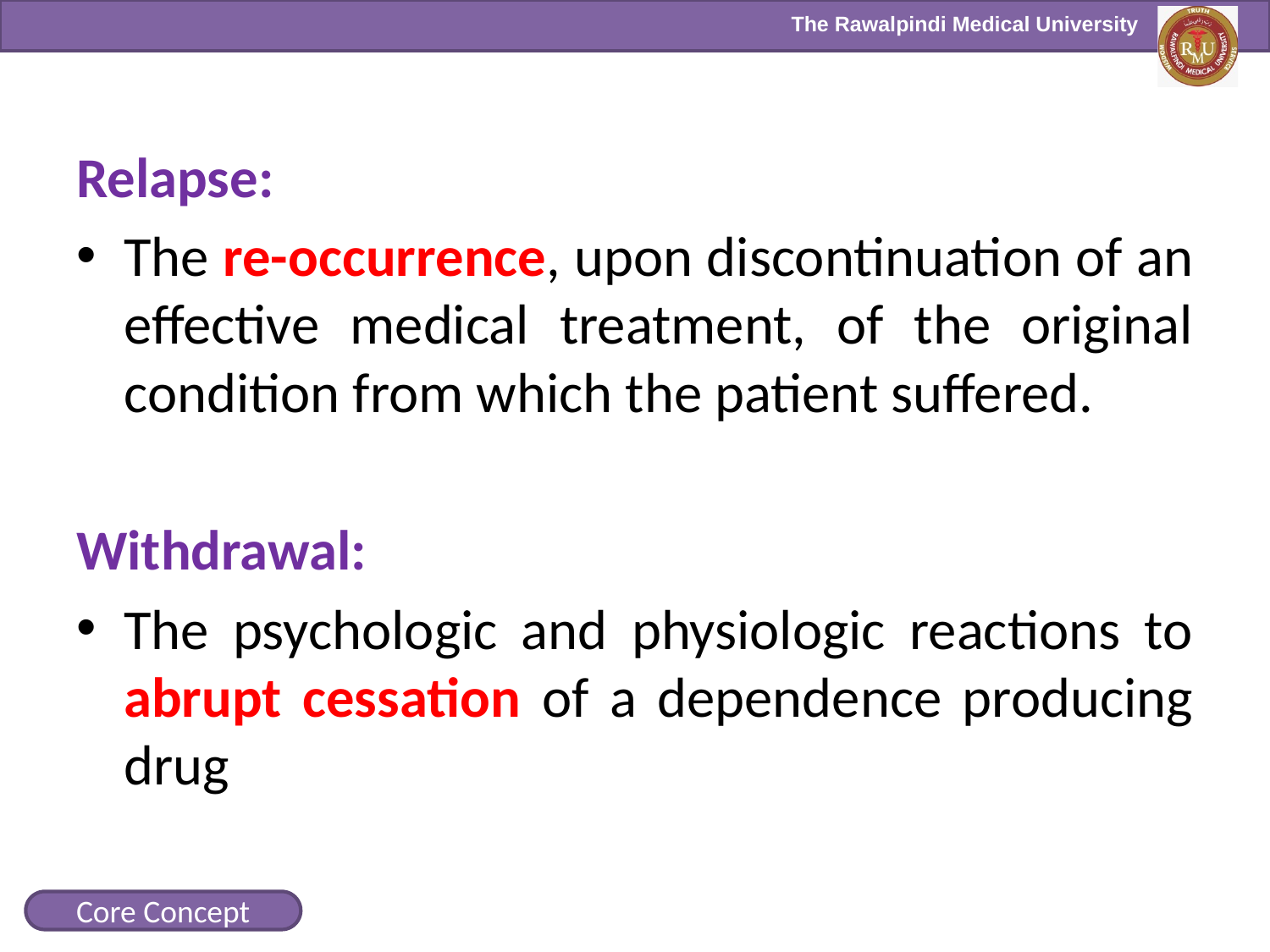

Relapse:
The re-occurrence, upon discontinuation of an effective medical treatment, of the original condition from which the patient suffered.

Withdrawal:
The psychologic and physiologic reactions to abrupt cessation of a dependence producing drug
Core Concept